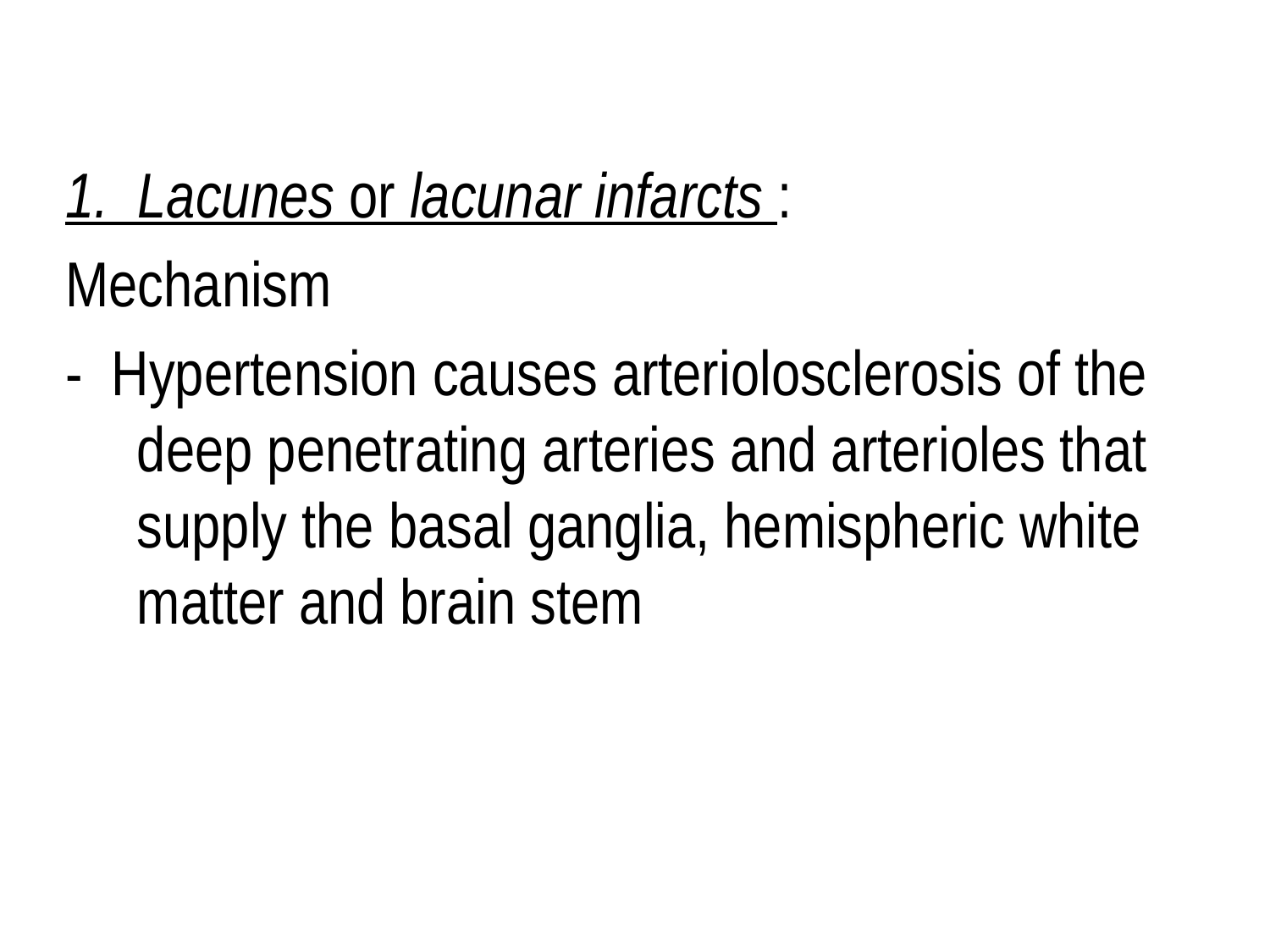

1.  Lacunes or lacunar infarcts :
Mechanism
-  Hypertension causes arteriolosclerosis of the deep penetrating arteries and arterioles that supply the basal ganglia, hemispheric white matter and brain stem